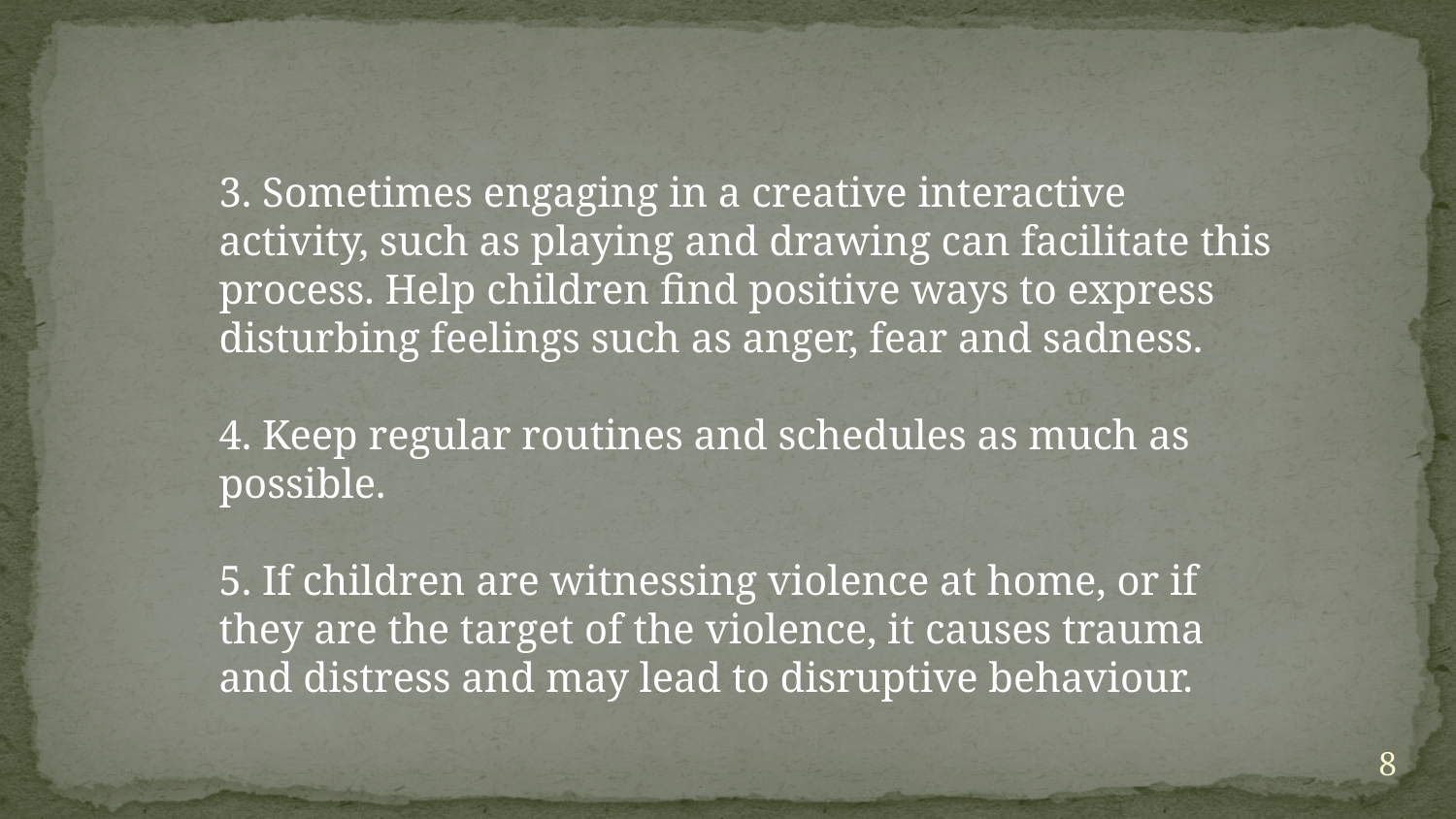

3. Sometimes engaging in a creative interactive activity, such as playing and drawing can facilitate this process. Help children find positive ways to express disturbing feelings such as anger, fear and sadness.

4. Keep regular routines and schedules as much as possible.

5. If children are witnessing violence at home, or if they are the target of the violence, it causes trauma
and distress and may lead to disruptive behaviour.
8